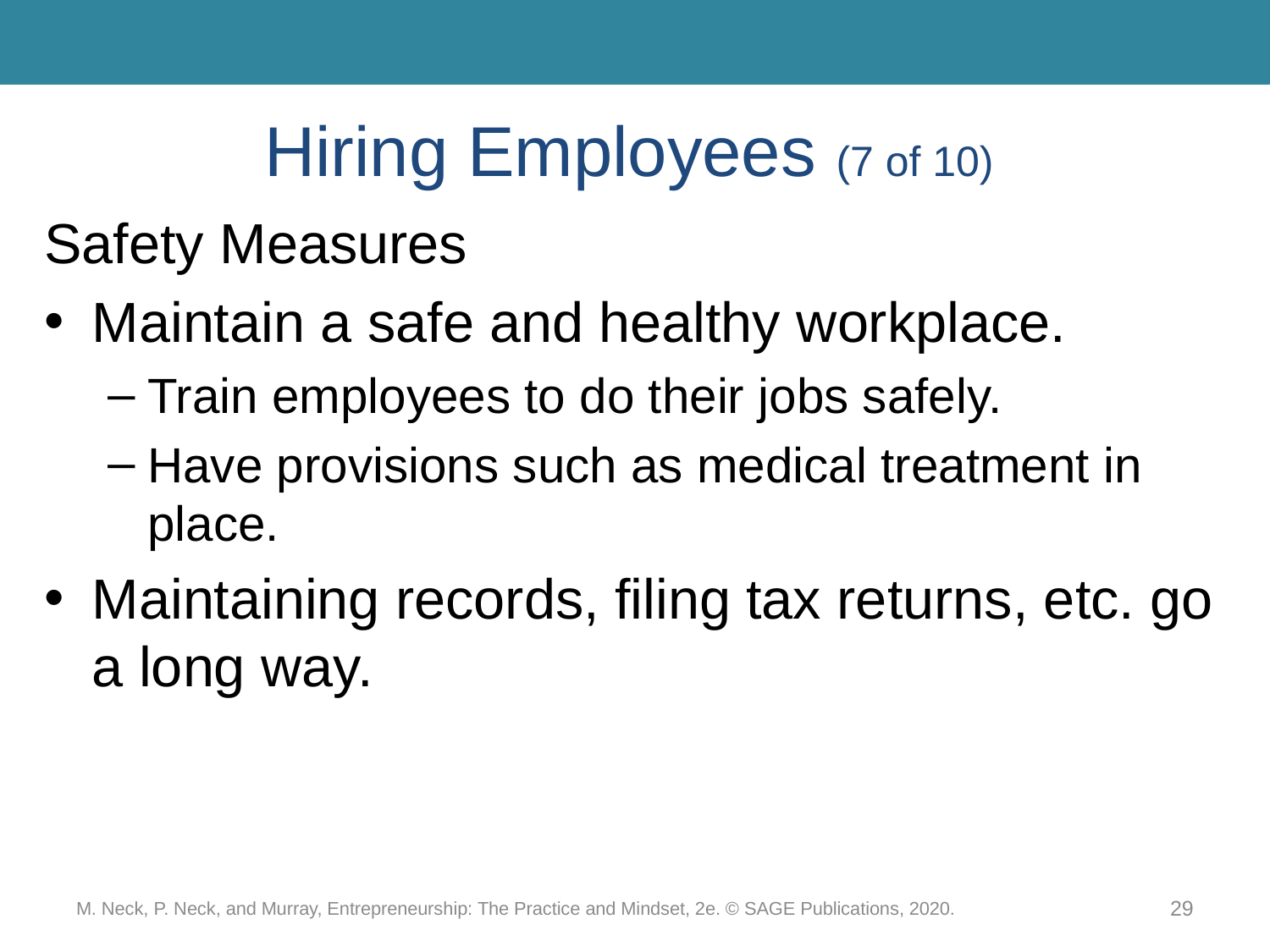

# Hiring Employees (7 of 10)
Safety Measures
Maintain a safe and healthy workplace.
Train employees to do their jobs safely.
Have provisions such as medical treatment in place.
Maintaining records, filing tax returns, etc. go a long way.
M. Neck, P. Neck, and Murray, Entrepreneurship: The Practice and Mindset, 2e. © SAGE Publications, 2020.
29